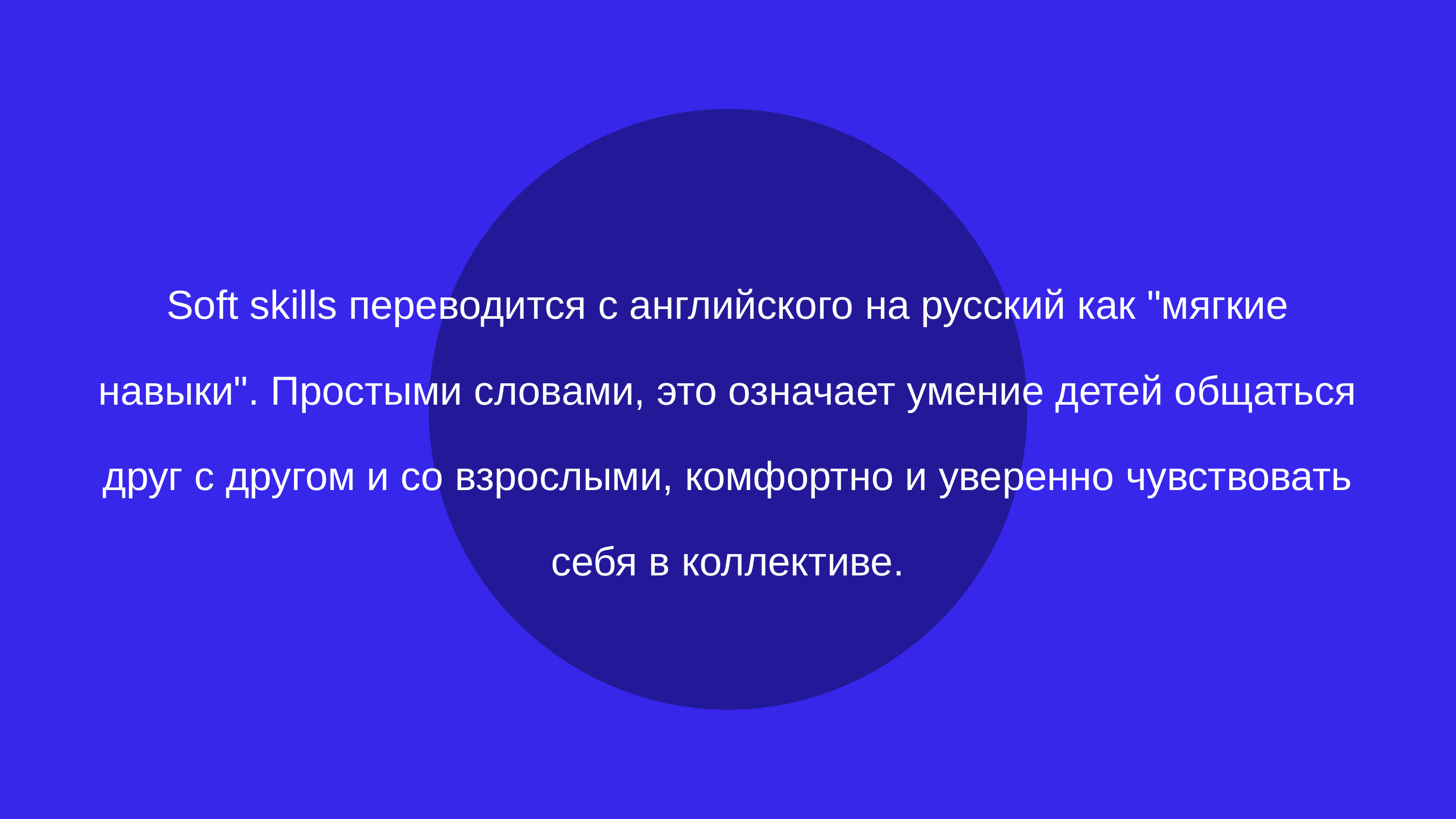

Soft skills переводится с английского на русский как "мягкие навыки". Простыми словами, это означает умение детей общаться друг с другом и со взрослыми, комфортно и уверенно чувствовать себя в коллективе.